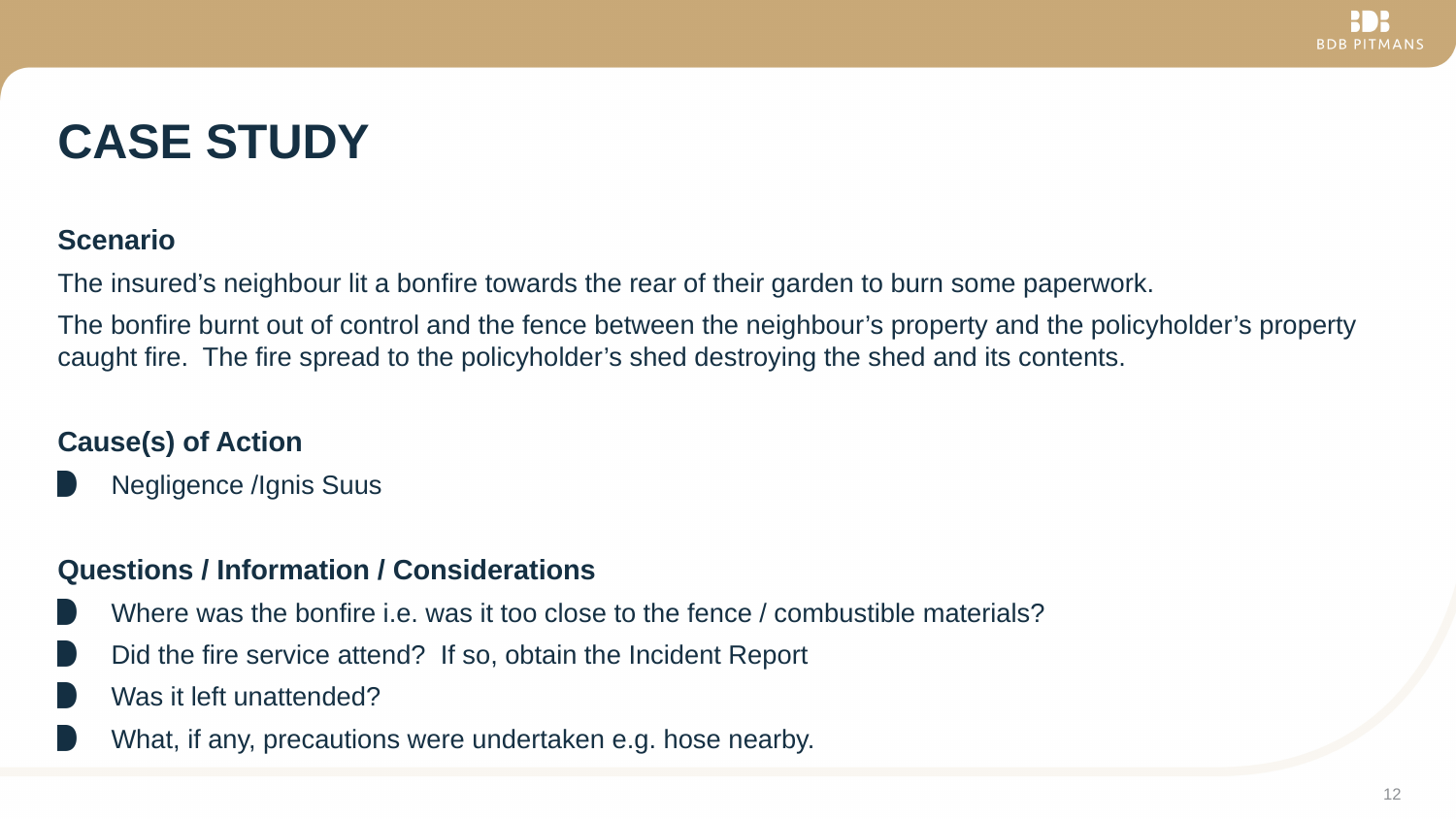

# Case study
Scenario
The insured’s neighbour lit a bonfire towards the rear of their garden to burn some paperwork.
The bonfire burnt out of control and the fence between the neighbour’s property and the policyholder’s property caught fire.  The fire spread to the policyholder’s shed destroying the shed and its contents.

Cause(s) of Action
Negligence /Ignis Suus

Questions / Information / Considerations
Where was the bonfire i.e. was it too close to the fence / combustible materials?
Did the fire service attend?  If so, obtain the Incident Report
Was it left unattended?
What, if any, precautions were undertaken e.g. hose nearby.

12